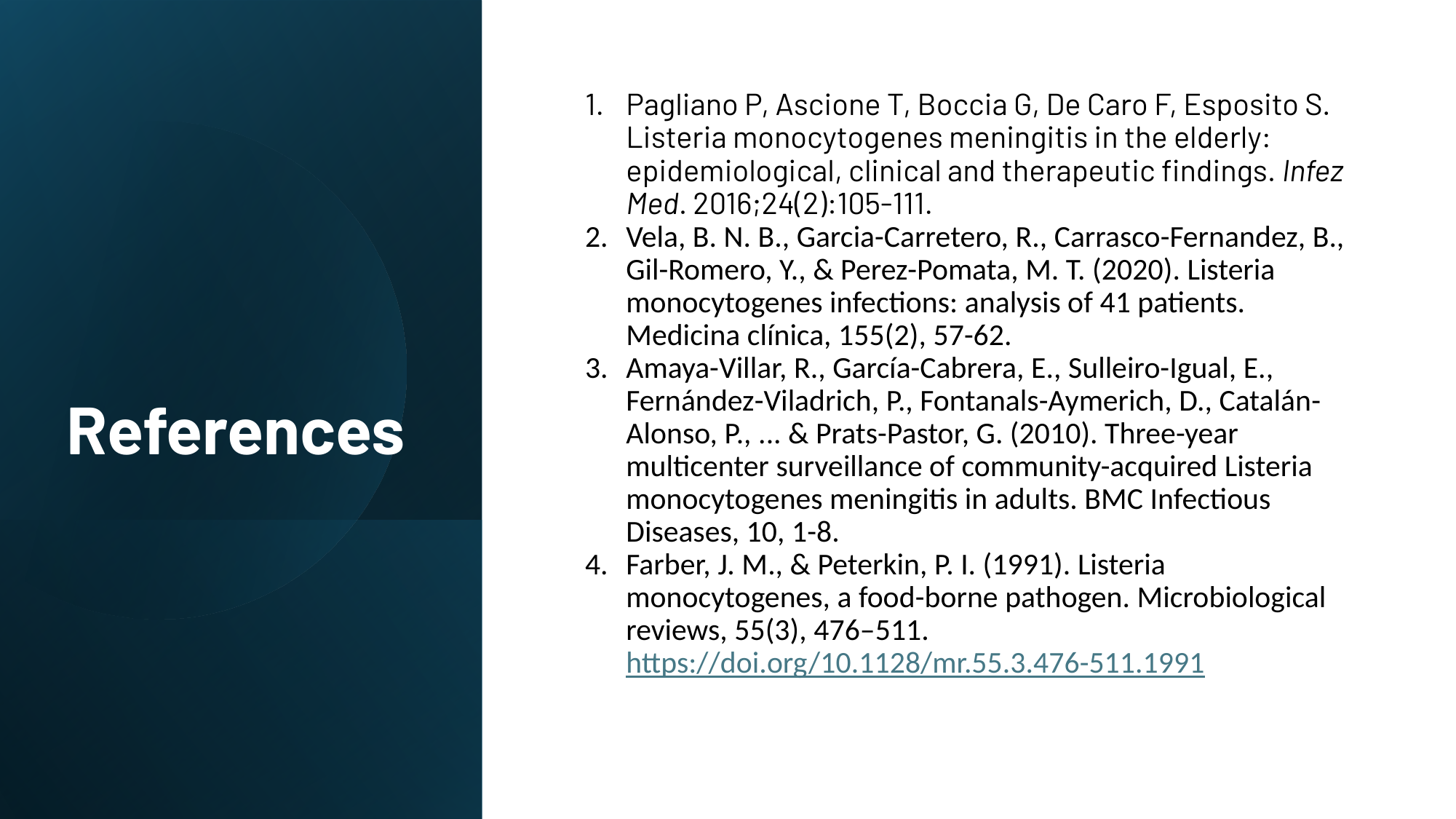

# References
Pagliano P, Ascione T, Boccia G, De Caro F, Esposito S. Listeria monocytogenes meningitis in the elderly: epidemiological, clinical and therapeutic findings. Infez Med. 2016;24(2):105-111.
Vela, B. N. B., Garcia-Carretero, R., Carrasco-Fernandez, B., Gil-Romero, Y., & Perez-Pomata, M. T. (2020). Listeria monocytogenes infections: analysis of 41 patients. Medicina clínica, 155(2), 57-62.
Amaya-Villar, R., García-Cabrera, E., Sulleiro-Igual, E., Fernández-Viladrich, P., Fontanals-Aymerich, D., Catalán-Alonso, P., ... & Prats-Pastor, G. (2010). Three-year multicenter surveillance of community-acquired Listeria monocytogenes meningitis in adults. BMC Infectious Diseases, 10, 1-8.
Farber, J. M., & Peterkin, P. I. (1991). Listeria monocytogenes, a food-borne pathogen. Microbiological reviews, 55(3), 476–511. https://doi.org/10.1128/mr.55.3.476-511.1991